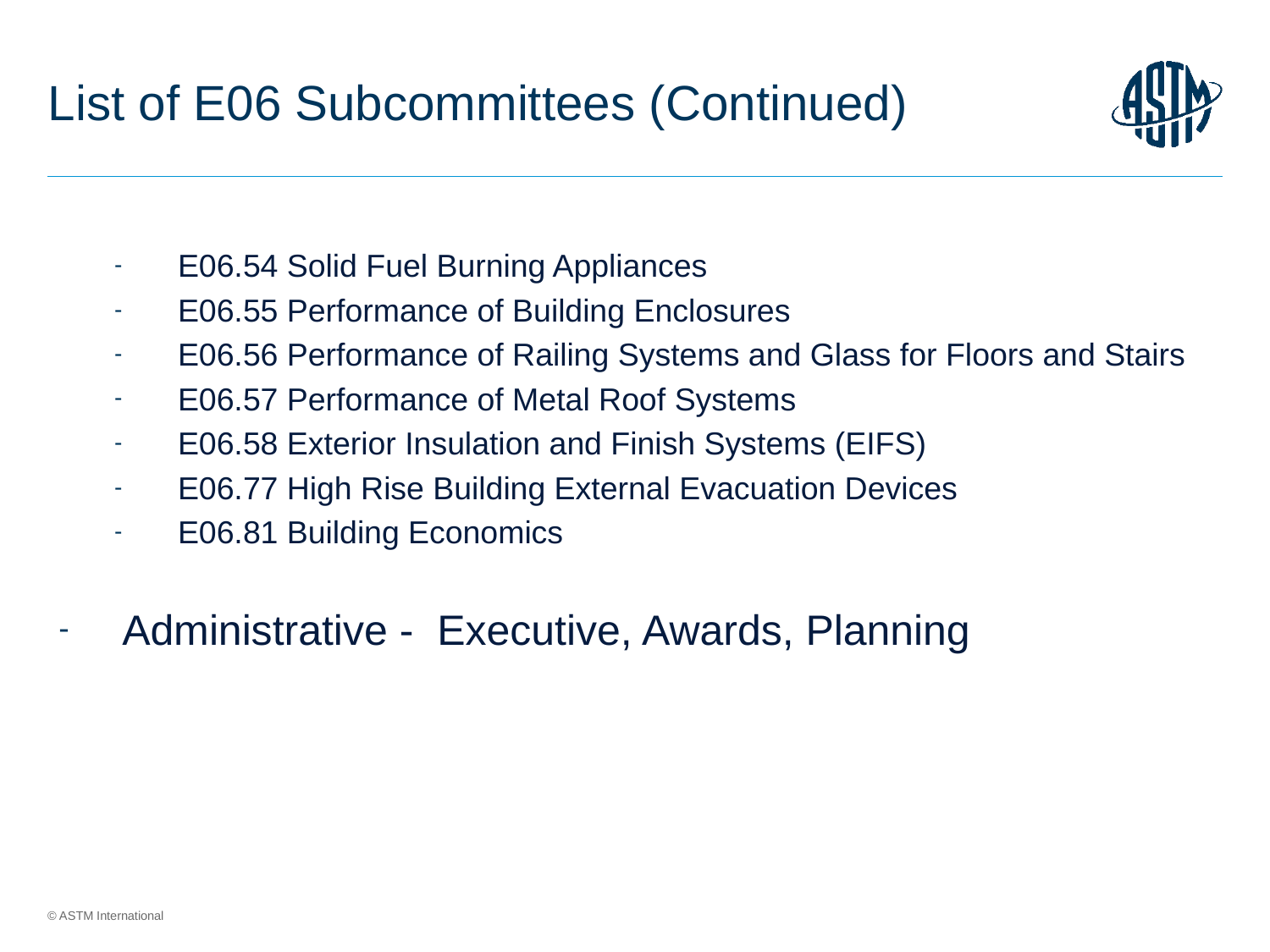

# List of E06 Subcommittees (Continued)

E06.54 Solid Fuel Burning Appliances
E06.55 Performance of Building Enclosures
E06.56 Performance of Railing Systems and Glass for Floors and Stairs
E06.57 Performance of Metal Roof Systems
E06.58 Exterior Insulation and Finish Systems (EIFS)
E06.77 High Rise Building External Evacuation Devices
E06.81 Building Economics

Administrative -  Executive, Awards, Planning